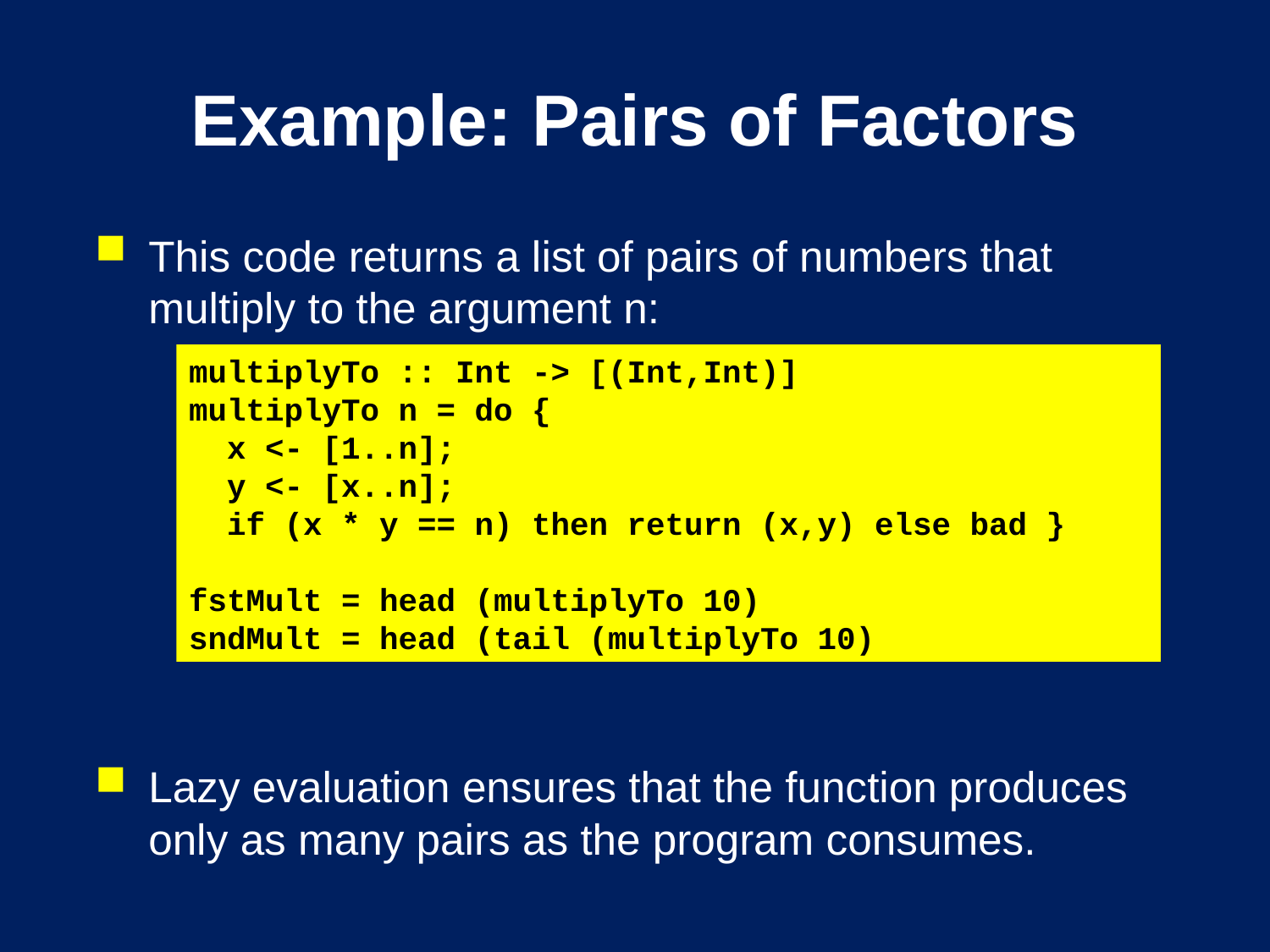

# Example: Pairs of Factors
This code returns a list of pairs of numbers that multiply to the argument n:

Lazy evaluation ensures that the function produces only as many pairs as the program consumes.
multiplyTo :: Int -> [(Int,Int)]
multiplyTo n = do {
  x <- [1..n];
  y <- [x..n];
  if (x * y == n) then return (x,y) else bad }

fstMult = head (multiplyTo 10)
sndMult = head (tail (multiplyTo 10)